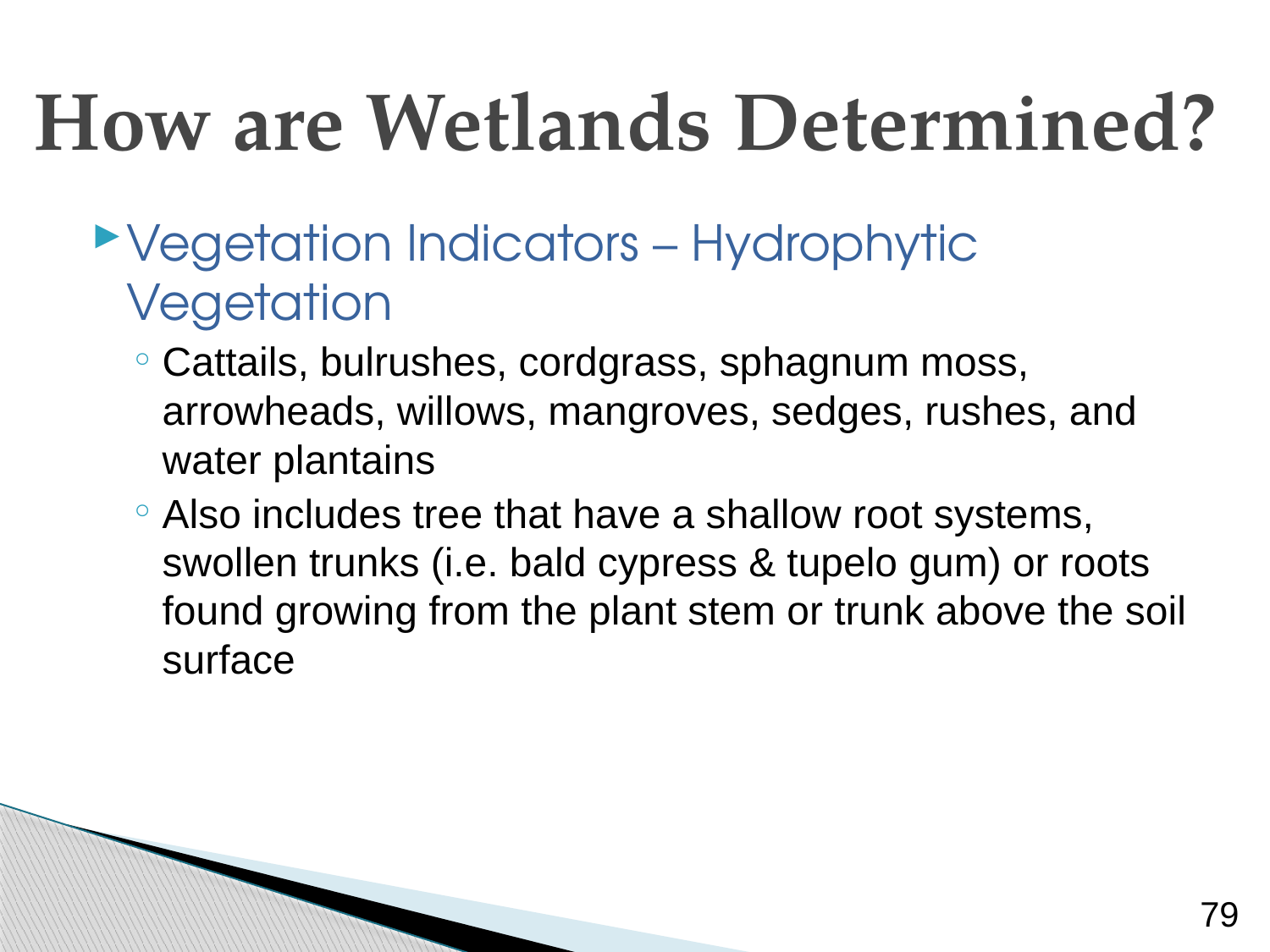

# How are Wetlands Determined?
Vegetation Indicators – Hydrophytic Vegetation
Cattails, bulrushes, cordgrass, sphagnum moss, arrowheads, willows, mangroves, sedges, rushes, and water plantains
Also includes tree that have a shallow root systems, swollen trunks (i.e. bald cypress & tupelo gum) or roots found growing from the plant stem or trunk above the soil surface
79